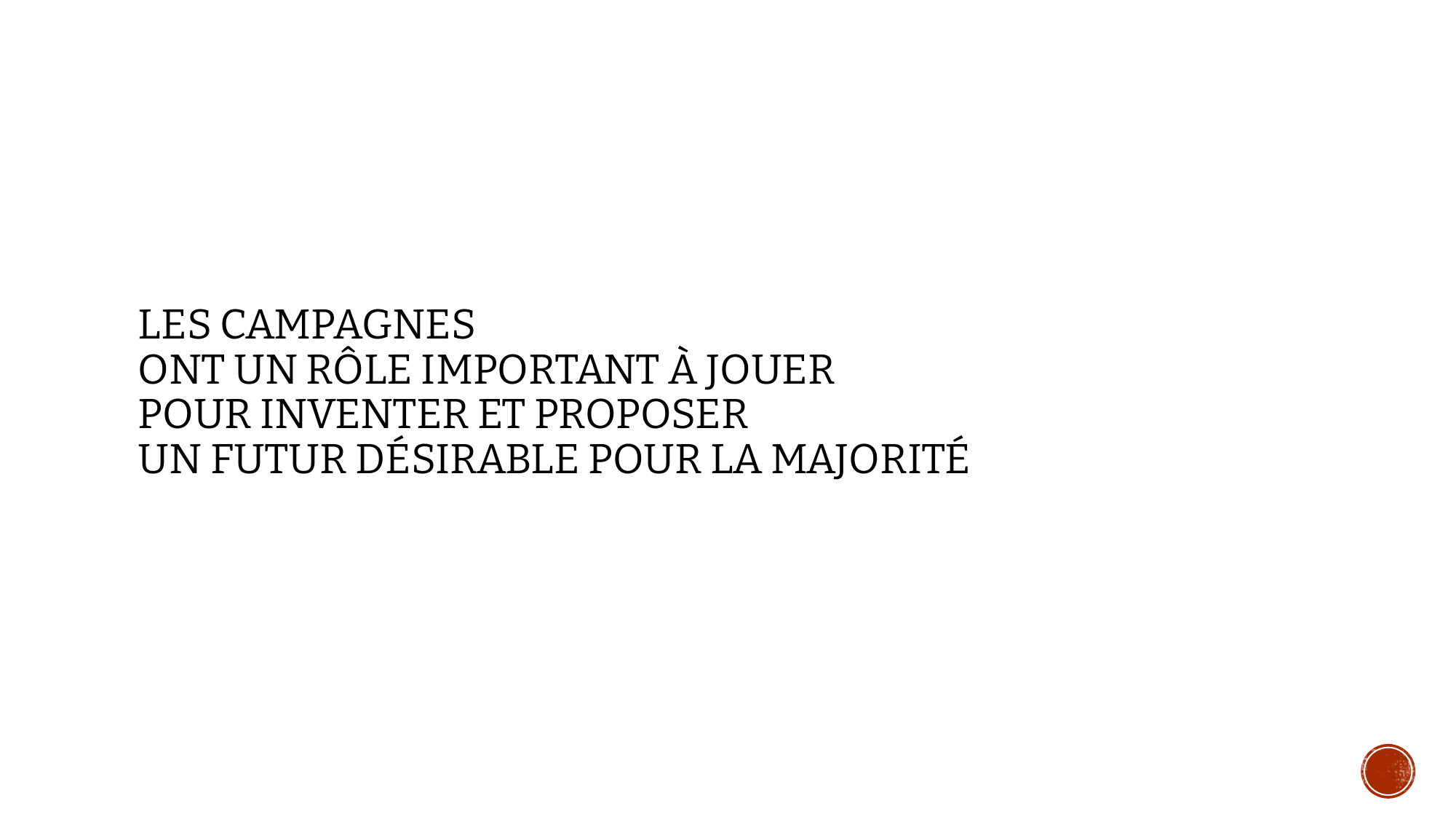

# LES CAMPAGNES ONT UN Rôle important à jouer pour inventer et proposer un futur désirable pour la majorité